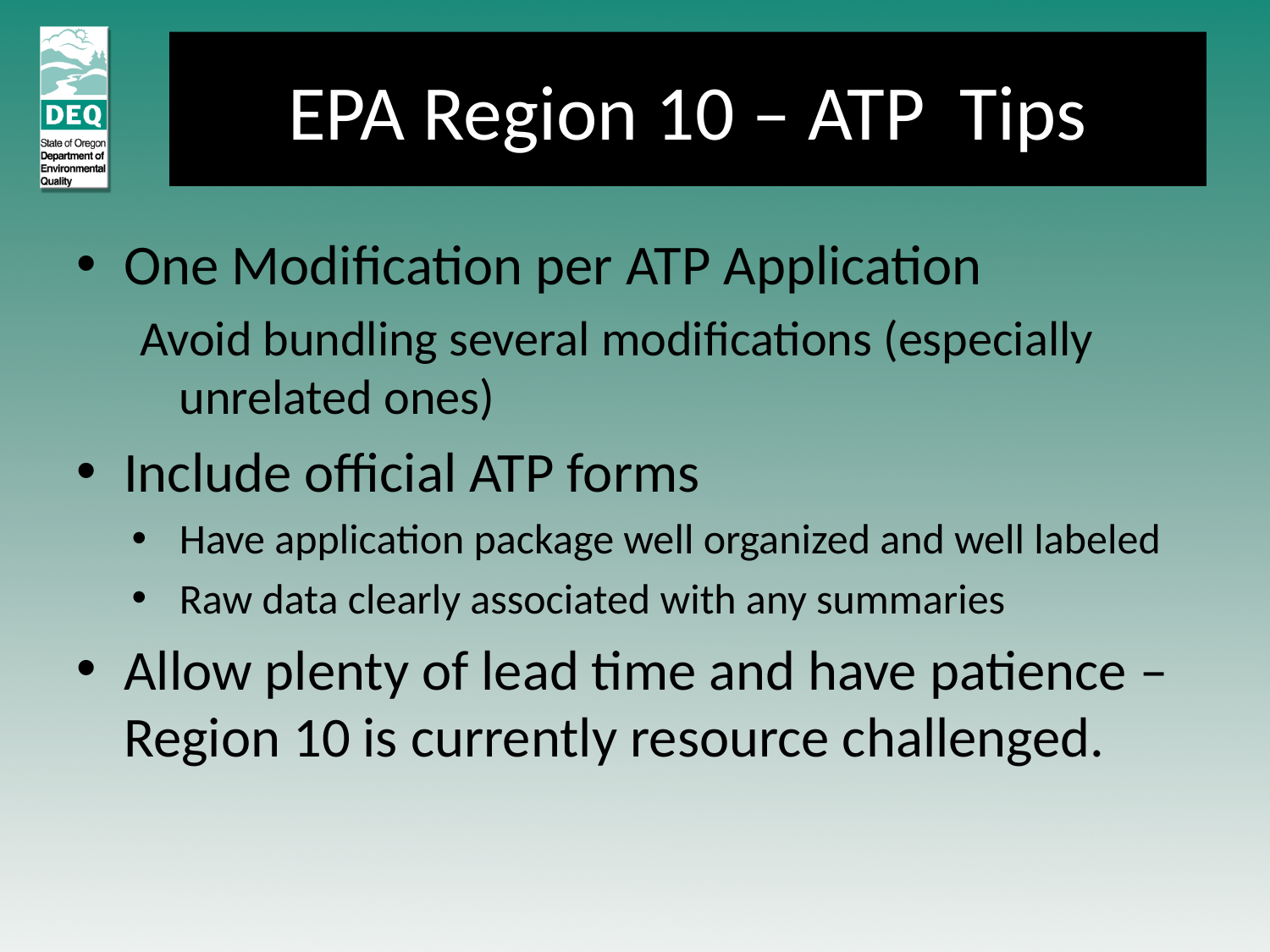

# EPA Region 10 – ATP  Tips
One Modification per ATP Application
Avoid bundling several modifications (especially unrelated ones)
Include official ATP forms
Have application package well organized and well labeled
Raw data clearly associated with any summaries
Allow plenty of lead time and have patience – Region 10 is currently resource challenged.